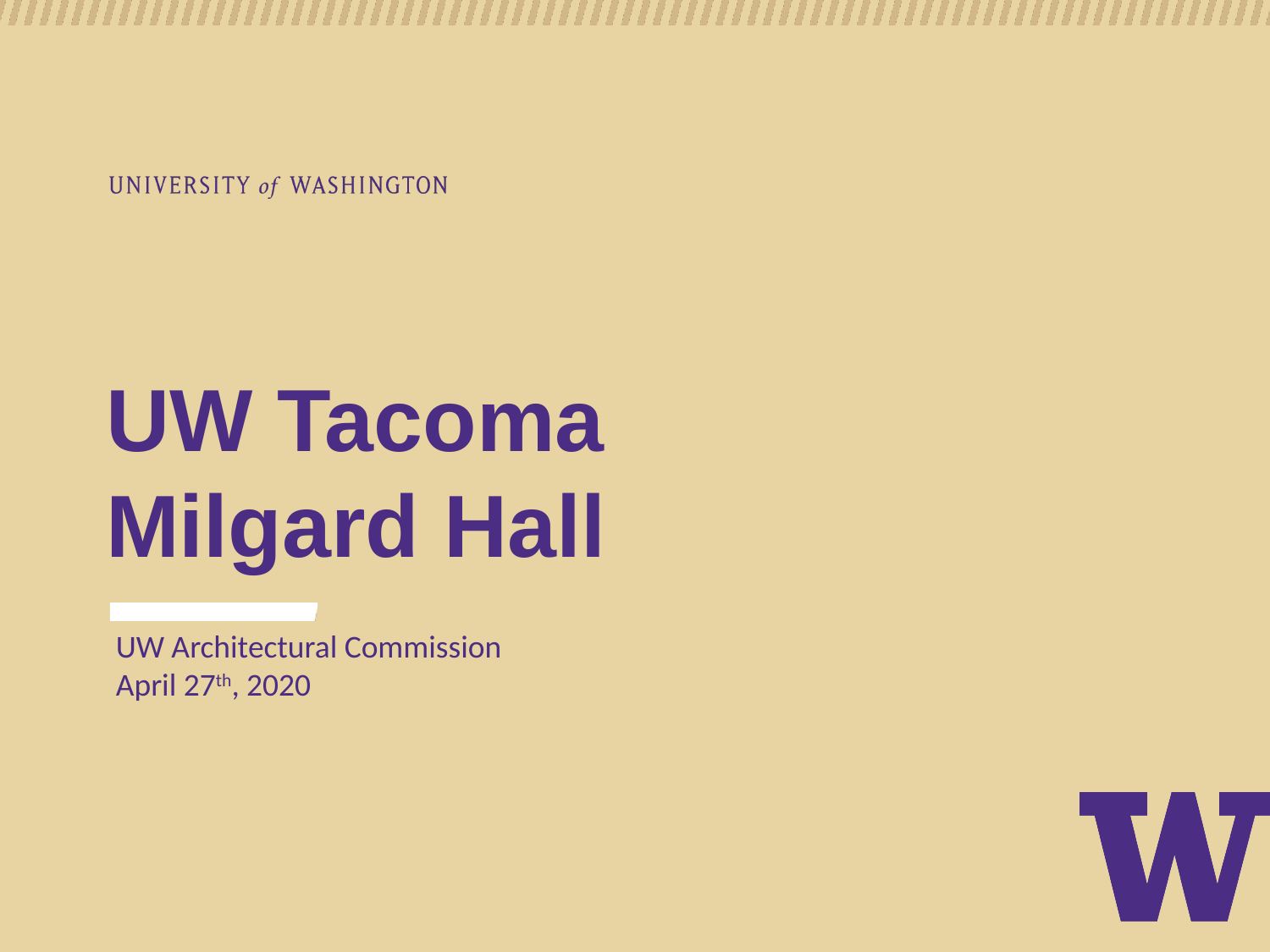

# UW Tacoma Milgard Hall
UW Architectural Commission
April 27th, 2020